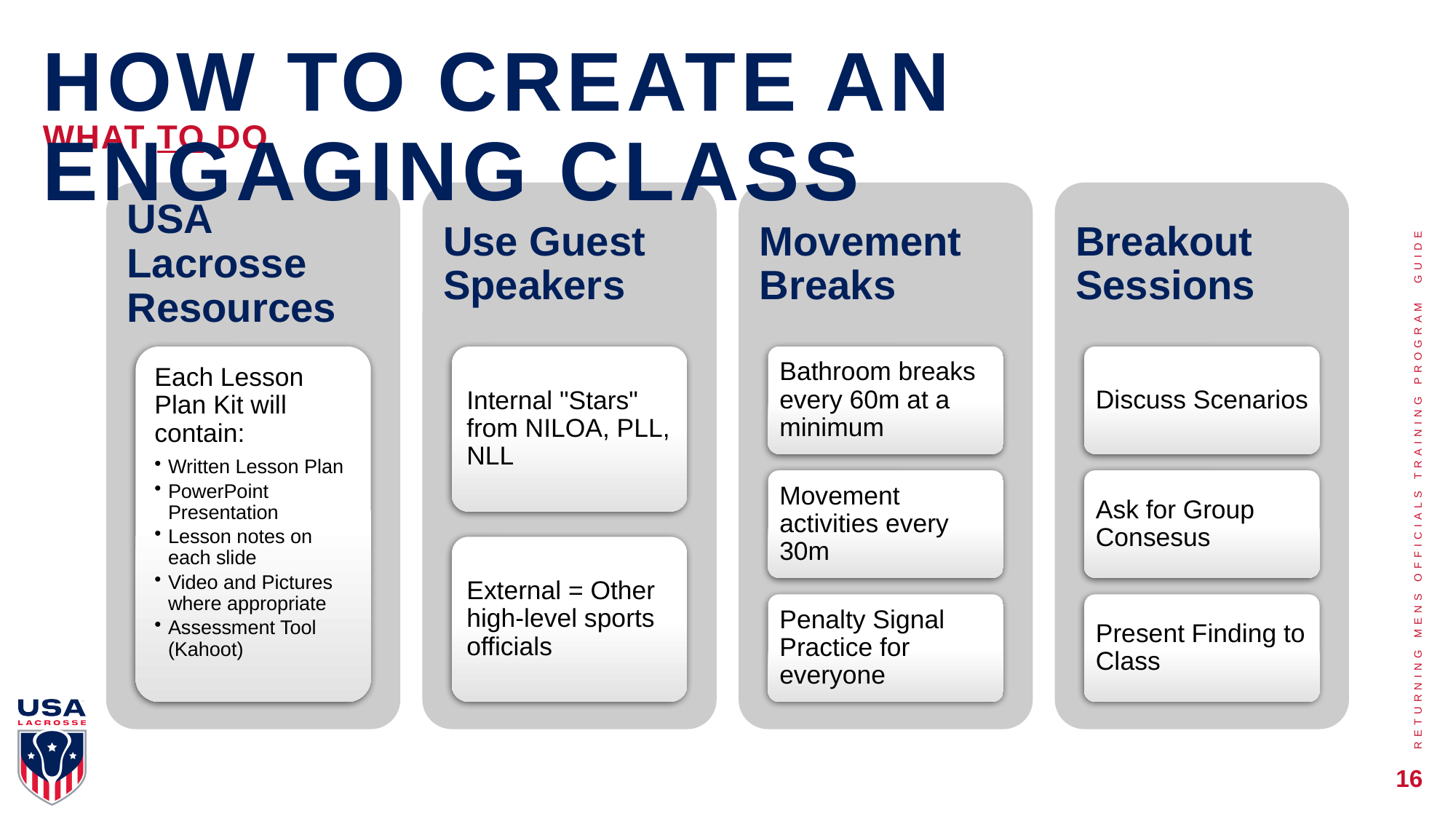

# HOW TO CREATE AN ENGAGING CLASS
WHAT TO DO
USA Lacrosse Resources
Each Lesson Plan Kit will contain:
Written Lesson Plan
PowerPoint Presentation
Lesson notes on each slide
Video and Pictures where appropriate
Assessment Tool (Kahoot)
Use Guest Speakers
Internal "Stars" from NILOA, PLL, NLL
External = Other high-level sports officials
Movement Breaks
Bathroom breaks every 60m at a minimum
Movement activities every 30m
Penalty Signal Practice for everyone
Breakout Sessions
Discuss Scenarios
Ask for Group Consesus
Present Finding to Class
RETURNING MENS OFFICIALS TRAINING PROGRAM  GUIDE
16